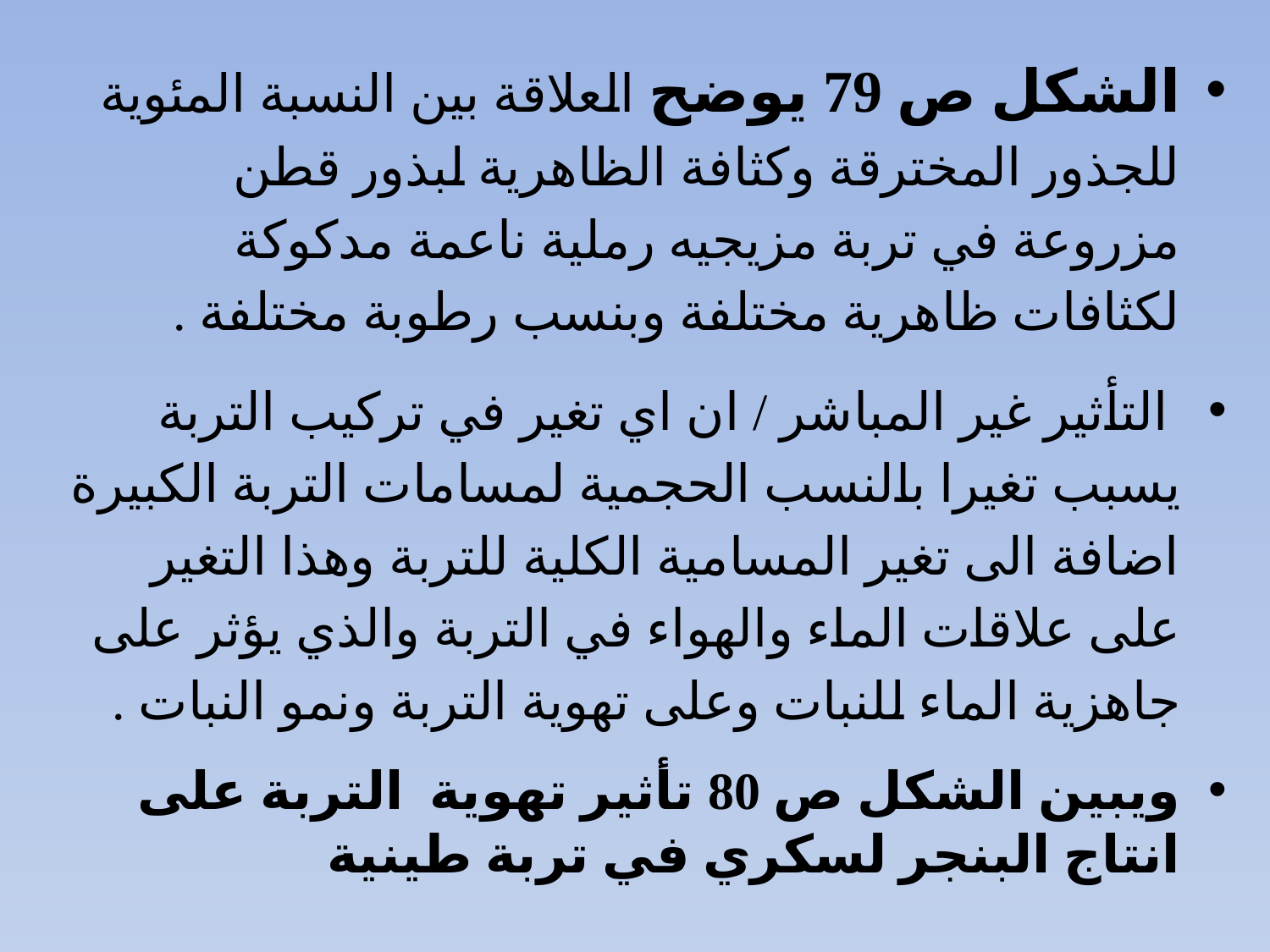

الشكل ص 79 يوضح العلاقة بين النسبة المئوية للجذور المخترقة وكثافة الظاهرية لبذور قطن مزروعة في تربة مزيجيه رملية ناعمة مدكوكة لكثافات ظاهرية مختلفة وبنسب رطوبة مختلفة .
 التأثير غير المباشر / ان اي تغير في تركيب التربة يسبب تغيرا بالنسب الحجمية لمسامات التربة الكبيرة اضافة الى تغير المسامية الكلية للتربة وهذا التغير على علاقات الماء والهواء في التربة والذي يؤثر على جاهزية الماء للنبات وعلى تهوية التربة ونمو النبات .
ويبين الشكل ص 80 تأثير تهوية  التربة على انتاج البنجر لسكري في تربة طينية
#